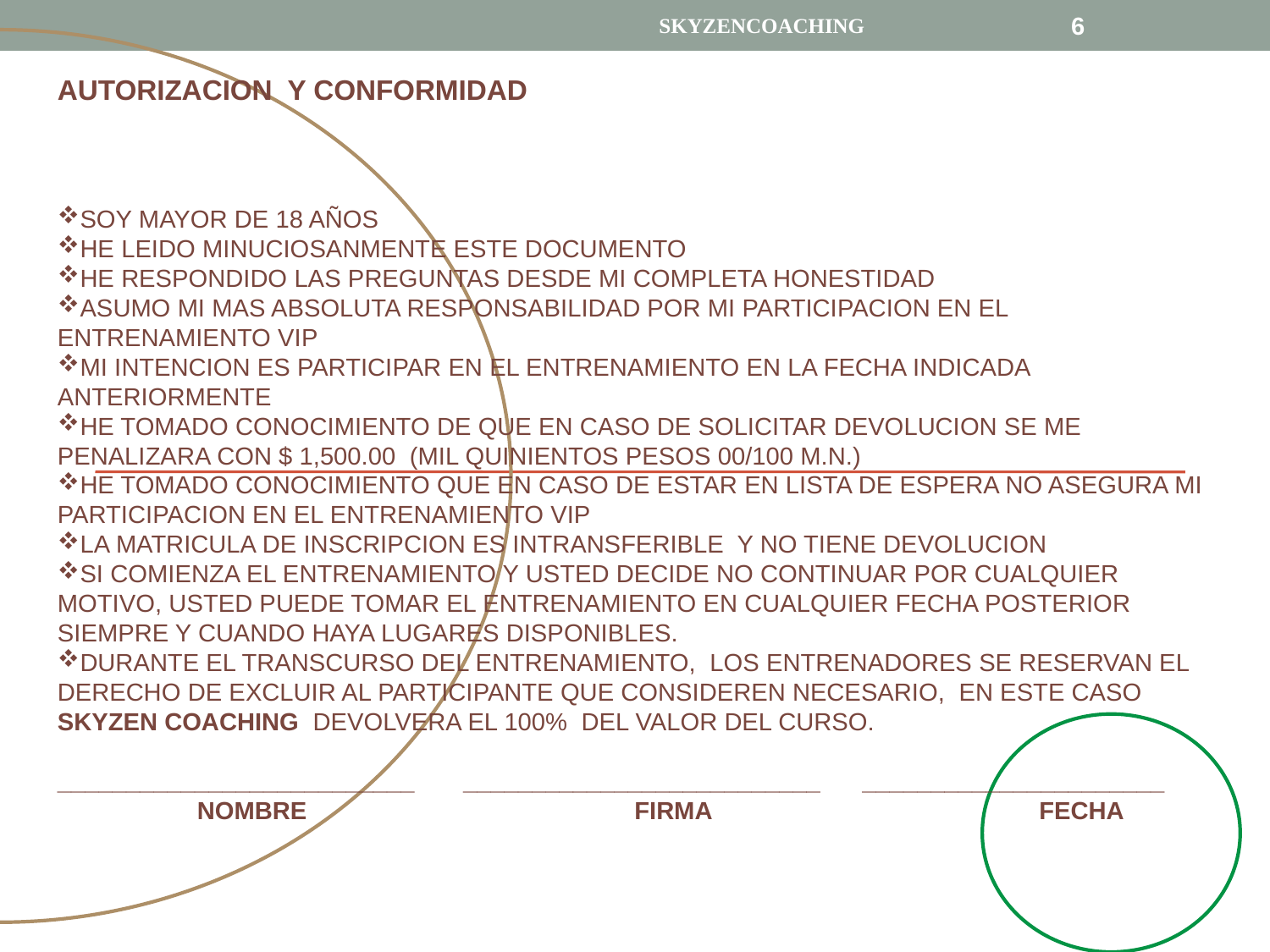

SKYZENCOACHING
6

AUTORIZACION  Y CONFORMIDAD

SOY MAYOR DE 18 AÑOS
HE LEIDO MINUCIOSANMENTE ESTE DOCUMENTO
HE RESPONDIDO LAS PREGUNTAS DESDE MI COMPLETA HONESTIDAD
ASUMO MI MAS ABSOLUTA RESPONSABILIDAD POR MI PARTICIPACION EN EL ENTRENAMIENTO VIP
MI INTENCION ES PARTICIPAR EN EL ENTRENAMIENTO EN LA FECHA INDICADA ANTERIORMENTE
HE TOMADO CONOCIMIENTO DE QUE EN CASO DE SOLICITAR DEVOLUCION SE ME PENALIZARA CON $ 1,500.00  (MIL QUINIENTOS PESOS 00/100 M.N.)
HE TOMADO CONOCIMIENTO QUE EN CASO DE ESTAR EN LISTA DE ESPERA NO ASEGURA MI PARTICIPACION EN EL ENTRENAMIENTO VIP
LA MATRICULA DE INSCRIPCION ES INTRANSFERIBLE  Y NO TIENE DEVOLUCION
SI COMIENZA EL ENTRENAMIENTO Y USTED DECIDE NO CONTINUAR POR CUALQUIER MOTIVO, USTED PUEDE TOMAR EL ENTRENAMIENTO EN CUALQUIER FECHA POSTERIOR SIEMPRE Y CUANDO HAYA LUGARES DISPONIBLES.
DURANTE EL TRANSCURSO DEL ENTRENAMIENTO,  LOS ENTRENADORES SE RESERVAN EL DERECHO DE EXCLUIR AL PARTICIPANTE QUE CONSIDEREN NECESARIO,  EN ESTE CASO SKYZEN COACHING  DEVOLVERA EL 100%  DEL VALOR DEL CURSO.

__________________________       __________________________      ______________________
                    NOMBRE                                               FIRMA                                               FECHA